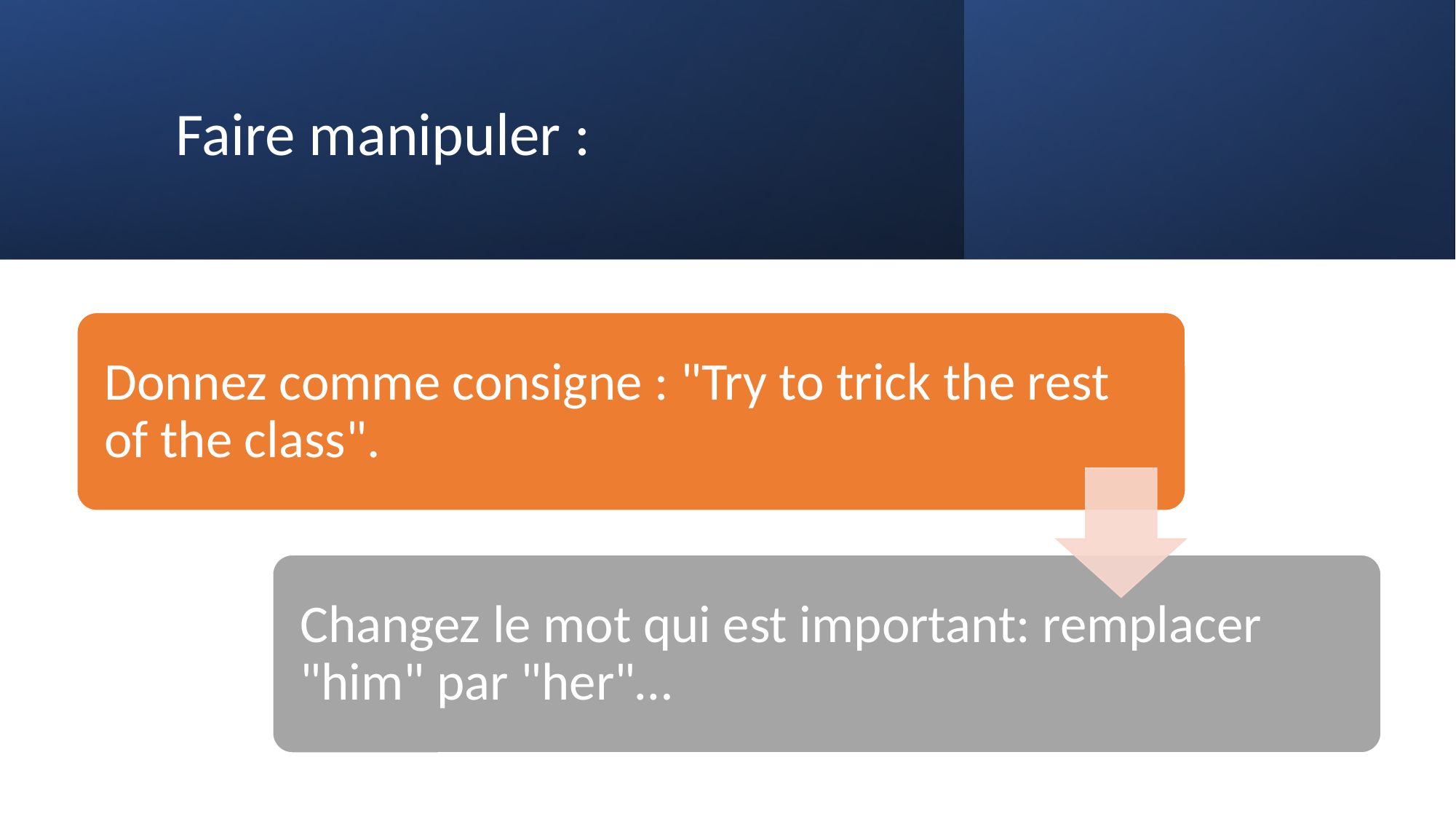

# Faire manipuler :
Donnez comme consigne : "Try to trick the rest of the class".
Changez le mot qui est important: remplacer "him" par "her"…